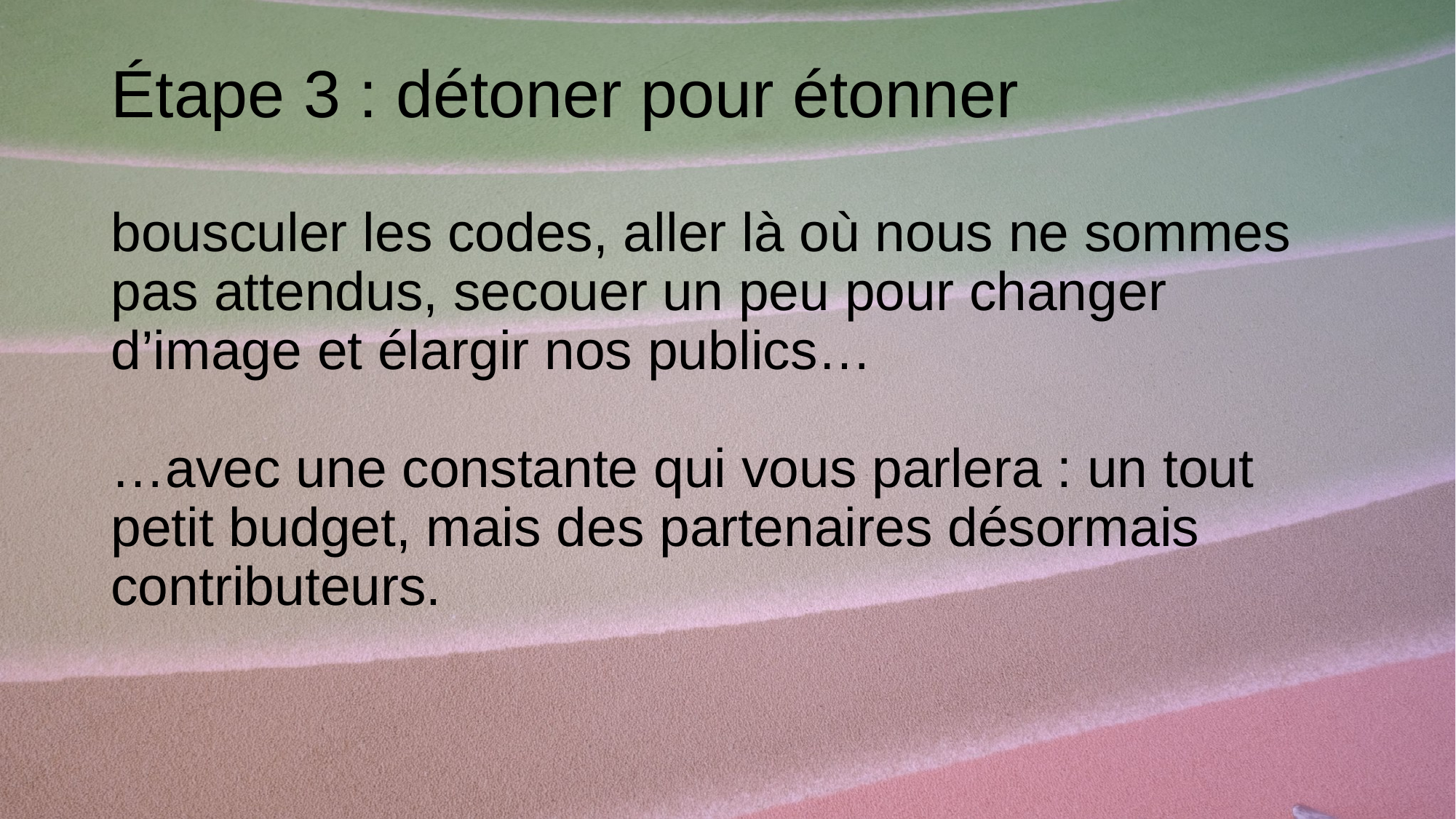

# Étape 3 : détoner pour étonner bousculer les codes, aller là où nous ne sommes pas attendus, secouer un peu pour changer d’image et élargir nos publics… …avec une constante qui vous parlera : un tout petit budget, mais des partenaires désormais contributeurs.